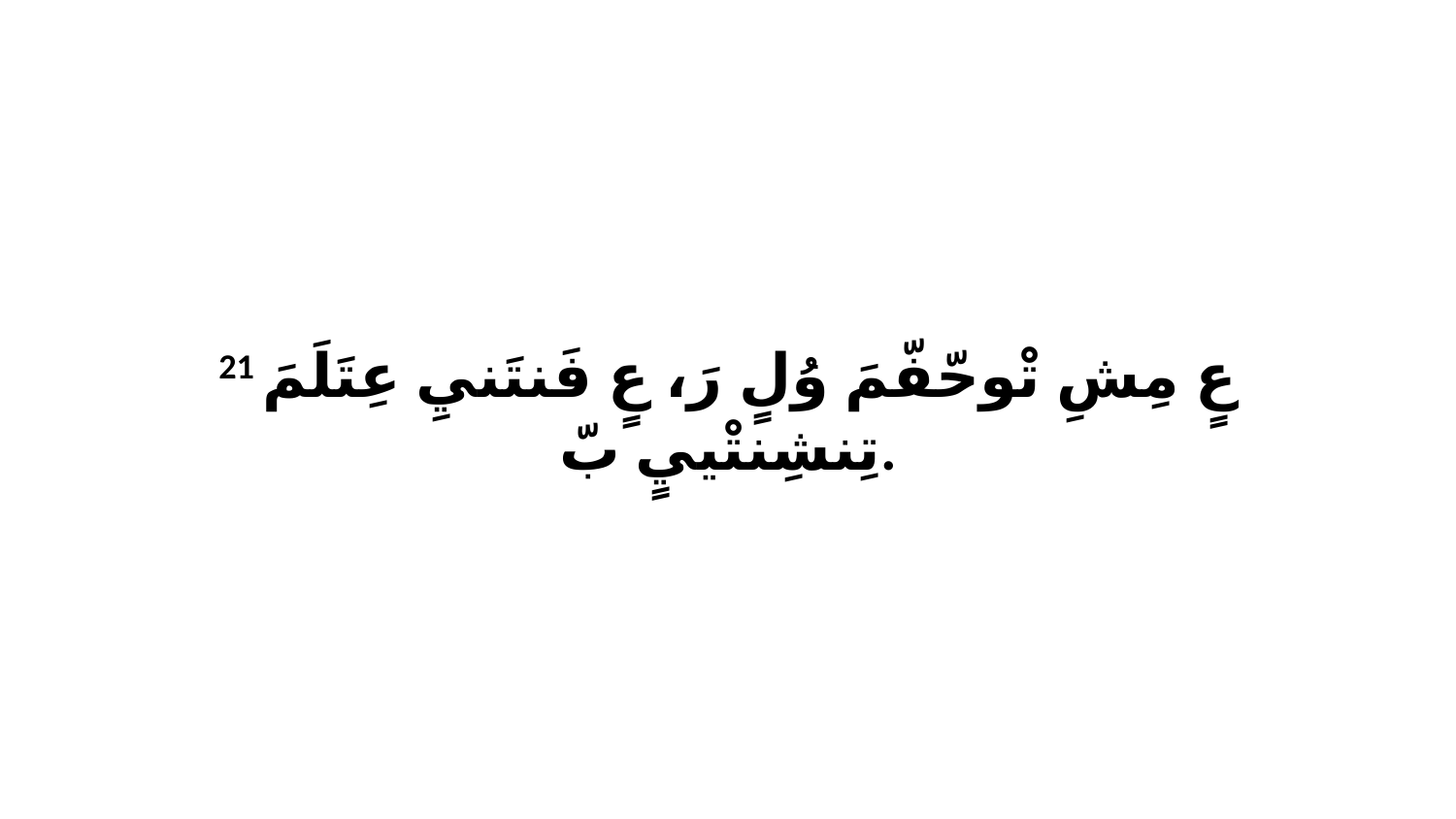

21 عٍ مِشِ تْوحّفّمَ وُلٍ رَ، عٍ فَنتَنيِ عِتَلَمَ تِنشِنتْييٍ بّ.